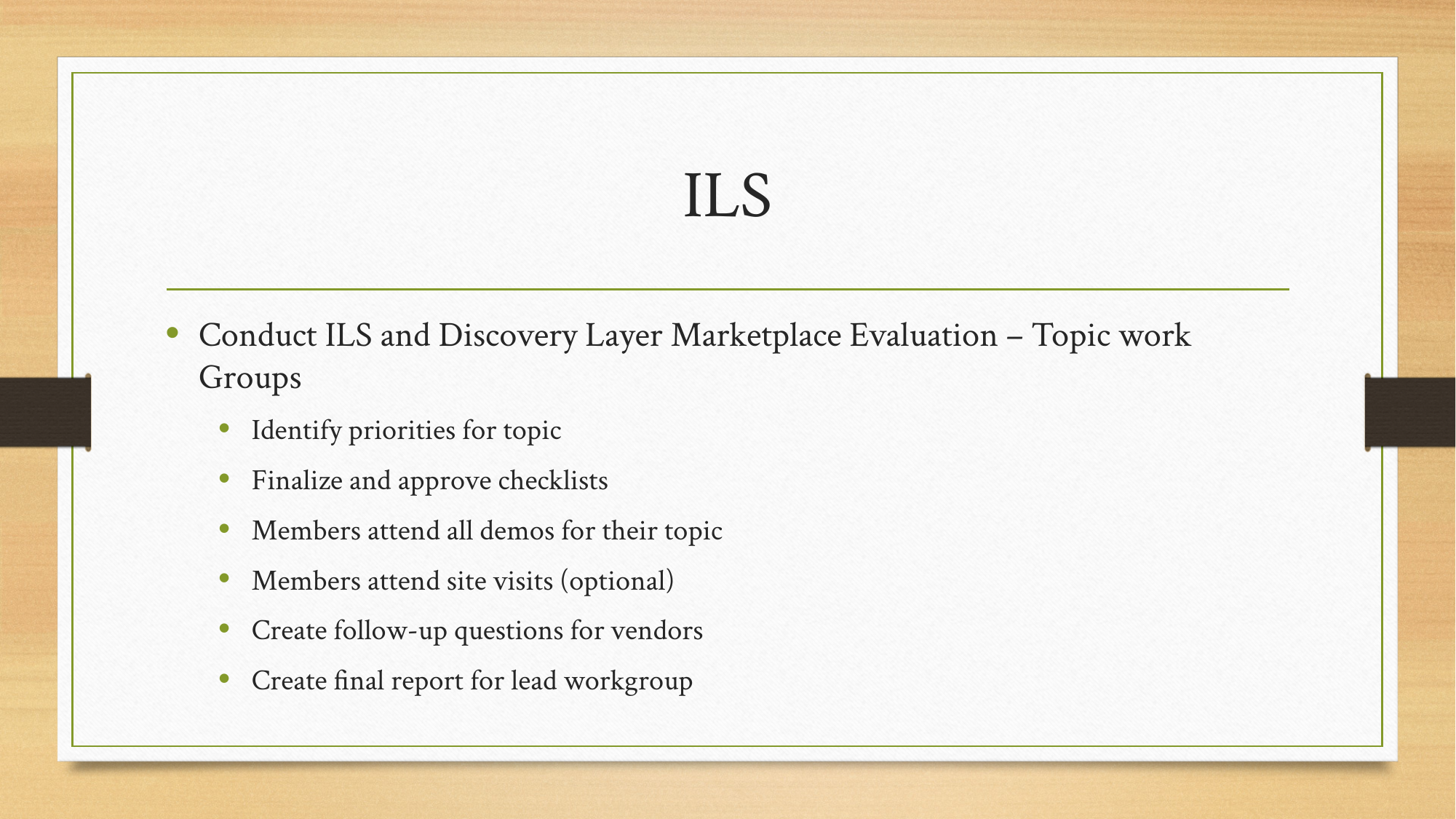

# ILS
Conduct ILS and Discovery Layer Marketplace Evaluation – Topic work Groups
Identify priorities for topic
Finalize and approve checklists
Members attend all demos for their topic
Members attend site visits (optional)
Create follow-up questions for vendors
Create final report for lead workgroup